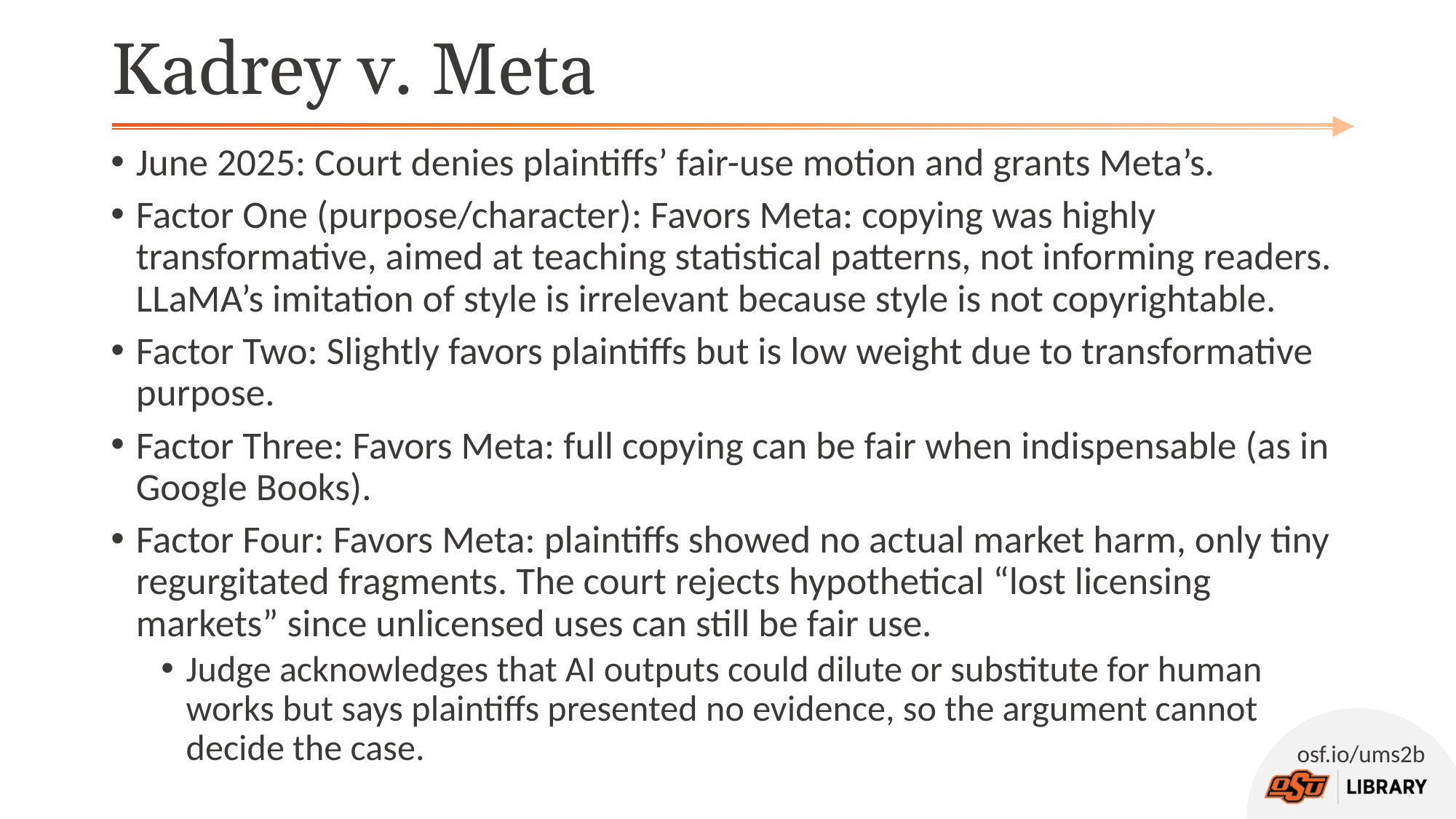

# Kadrey v. Meta
June 2025: Court denies plaintiffs’ fair-use motion and grants Meta’s.
Factor One (purpose/character): Favors Meta: copying was highly transformative, aimed at teaching statistical patterns, not informing readers. LLaMA’s imitation of style is irrelevant because style is not copyrightable.
Factor Two: Slightly favors plaintiffs but is low weight due to transformative purpose.
Factor Three: Favors Meta: full copying can be fair when indispensable (as in Google Books).
Factor Four: Favors Meta: plaintiffs showed no actual market harm, only tiny regurgitated fragments. The court rejects hypothetical “lost licensing markets” since unlicensed uses can still be fair use.
Judge acknowledges that AI outputs could dilute or substitute for human works but says plaintiffs presented no evidence, so the argument cannot decide the case.